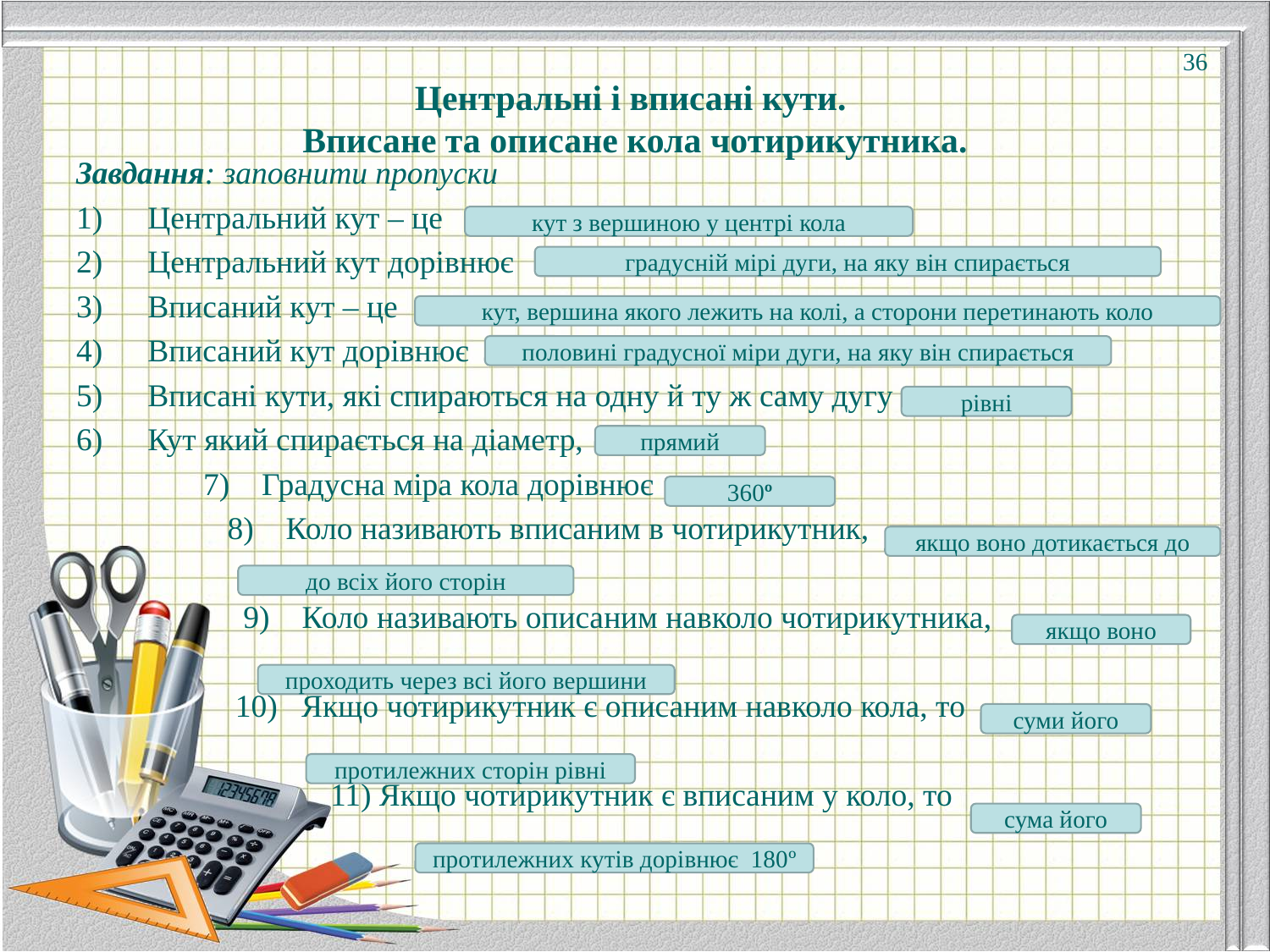

# Центральні і вписані кути. Вписане та описане кола чотирикутника.
36
Завдання: заповнити пропуски
Центральний кут – це
Центральний кут дорівнює
Вписаний кут – це
Вписаний кут дорівнює
Вписані кути, які спираються на одну й ту ж саму дугу
Кут який спирається на діаметр,
	7)    Градусна міра кола дорівнює
	   8)    Коло називають вписаним в чотирикутник,

	     9)    Коло називають описаним навколо чотирикутника,

	    10)   Якщо чотирикутник є описаним навколо кола, то

		11) Якщо чотирикутник є вписаним у коло, то

кут з вершиною у центрі кола
градусній мірі дуги, на яку він спирається
кут, вершина якого лежить на колі, а сторони перетинають коло
половині градусної міри дуги, на яку він спирається
рівні
прямий
360º
якщо воно дотикається до
до всіх його сторін
якщо воно
проходить через всі його вершини
суми його
протилежних сторін рівні
сума його
протилежних кутів дорівнює  180º